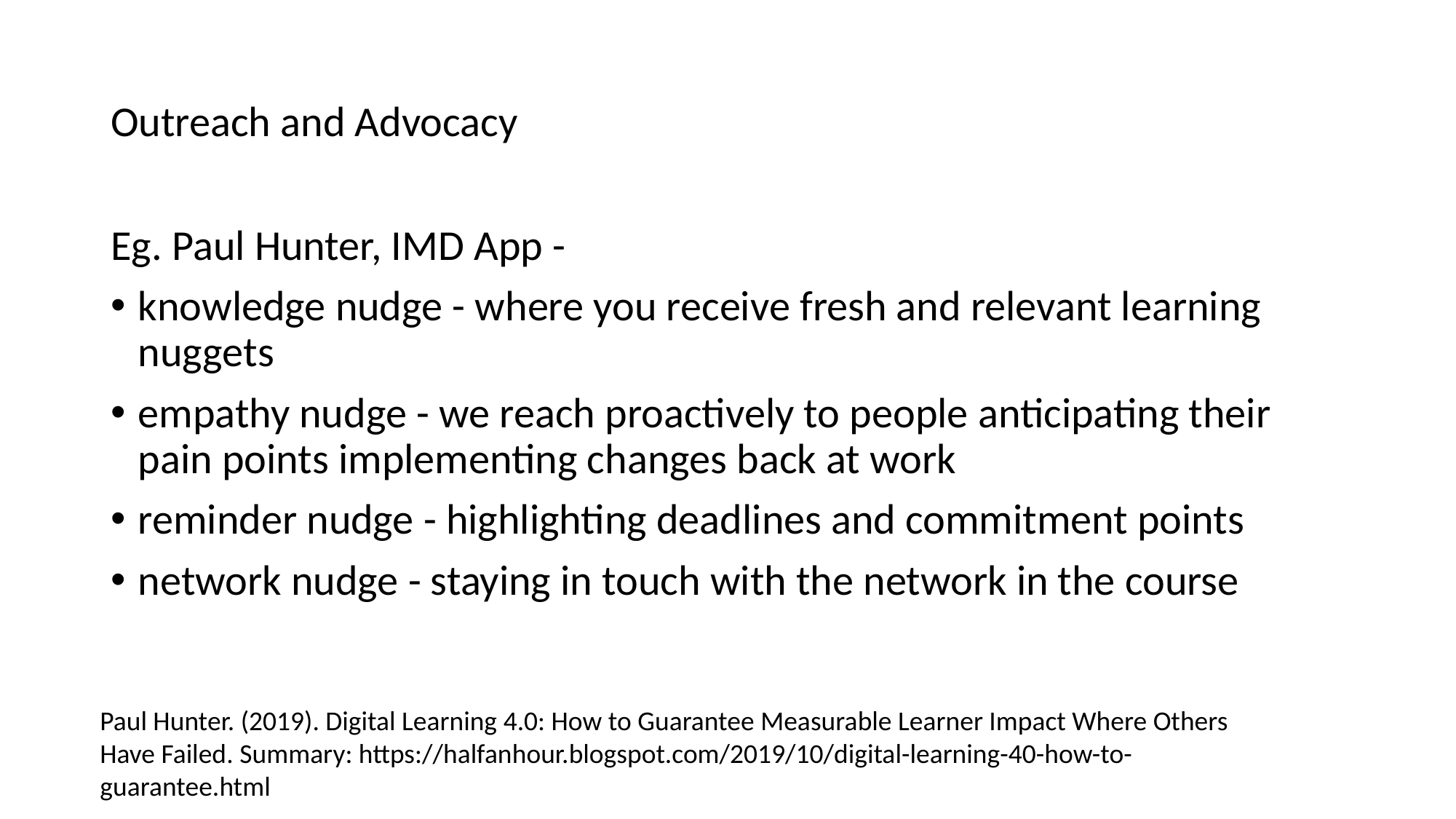

# Outreach and Advocacy
Eg. Paul Hunter, IMD App -
knowledge nudge - where you receive fresh and relevant learning nuggets
empathy nudge - we reach proactively to people anticipating their pain points implementing changes back at work
reminder nudge - highlighting deadlines and commitment points
network nudge - staying in touch with the network in the course

Paul Hunter. (2019). Digital Learning 4.0: How to Guarantee Measurable Learner Impact Where Others Have Failed. Summary: https://halfanhour.blogspot.com/2019/10/digital-learning-40-how-to-guarantee.html